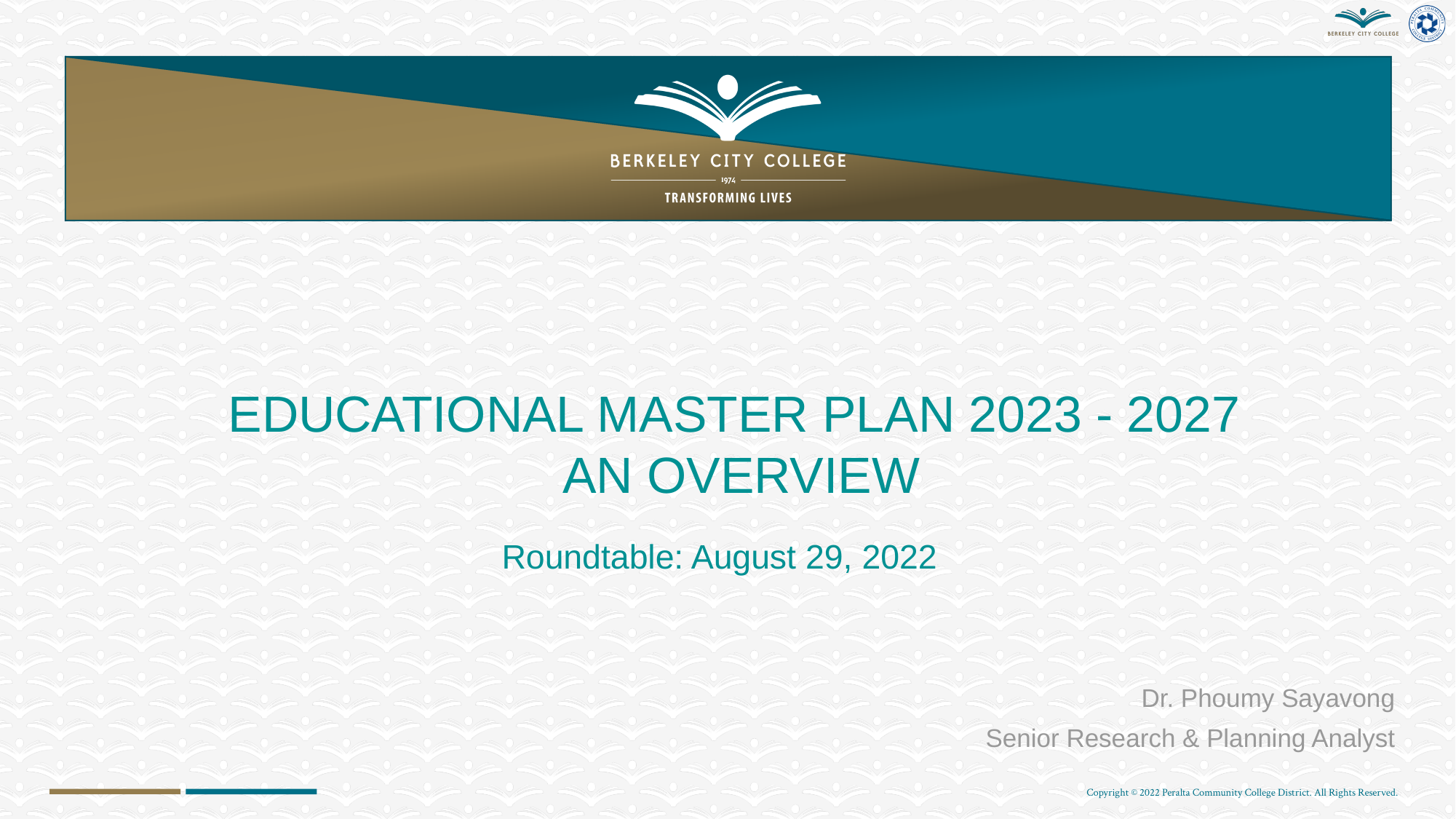

EDUCATIONAL MASTER PLAN 2023 - 2027
AN OVERVIEW

Roundtable: August 29, 2022
Dr. Phoumy Sayavong
Senior Research & Planning Analyst